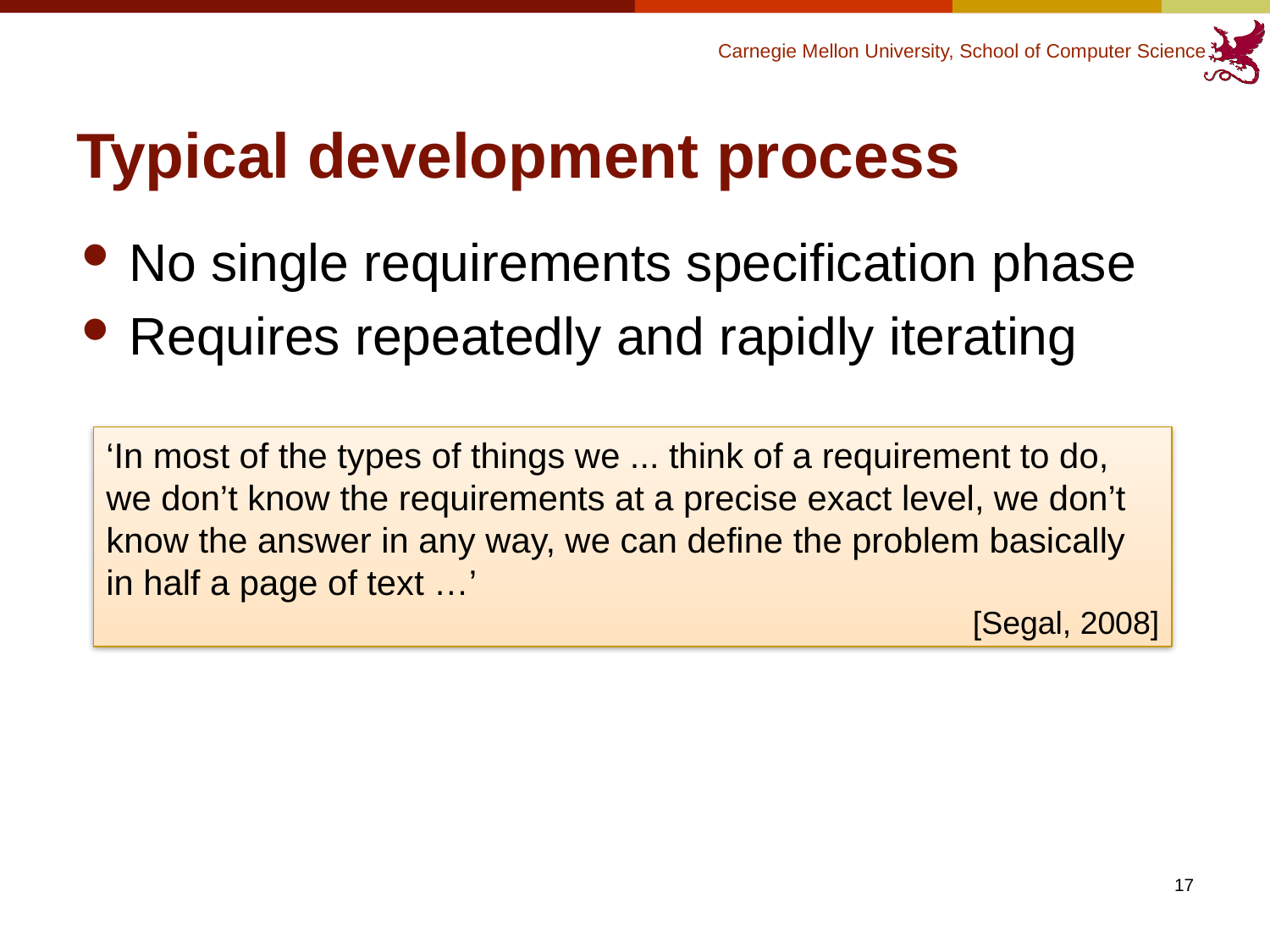

# Typical development process
No single requirements specification phase
Requires repeatedly and rapidly iterating
‘In most of the types of things we ... think of a requirement to do, we don’t know the requirements at a precise exact level, we don’t know the answer in any way, we can define the problem basically in half a page of text …’
[Segal, 2008]
17